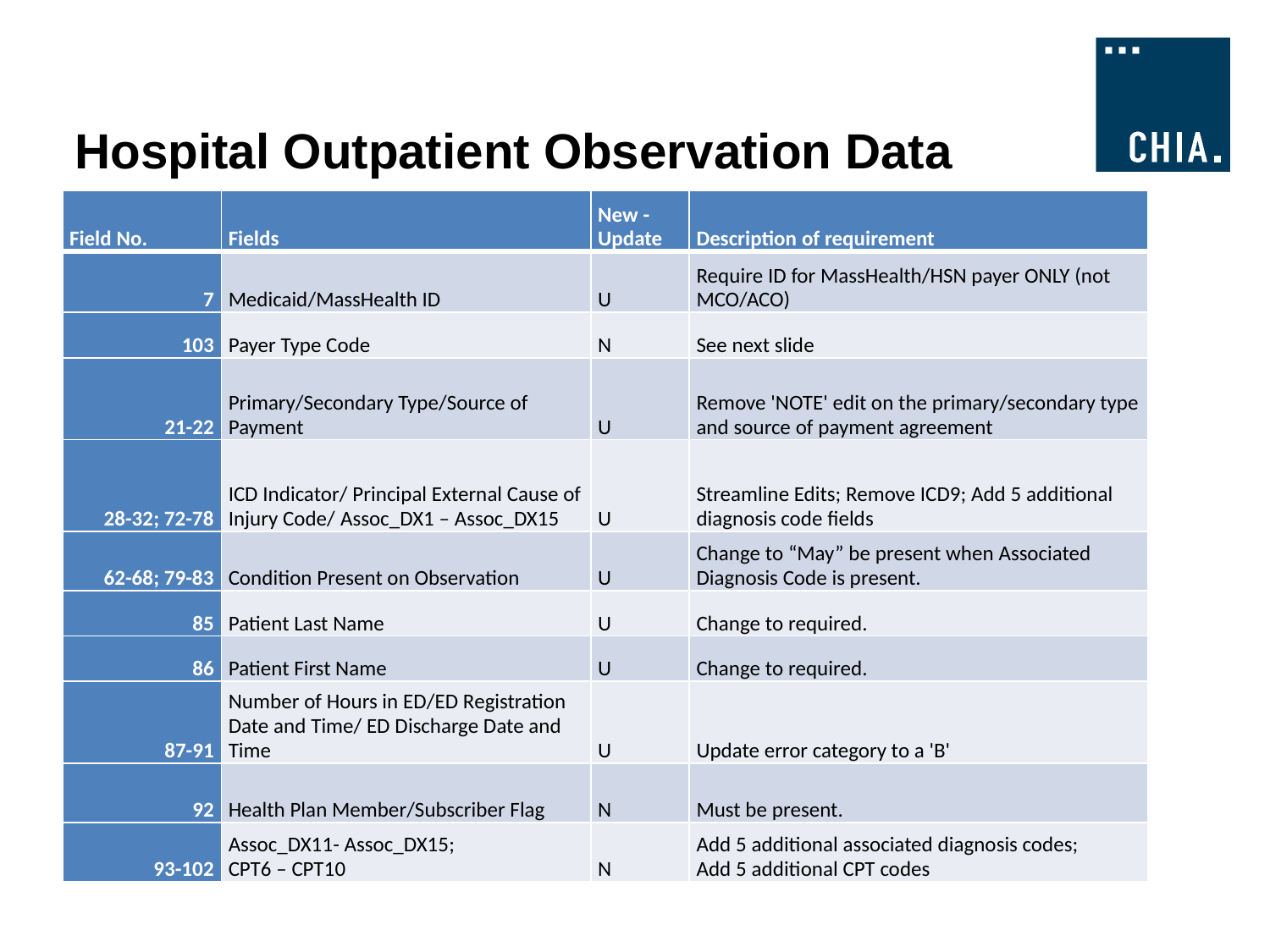

# Hospital Outpatient Observation Data
| Field No. | Fields | New - Update | Description of requirement |
| --- | --- | --- | --- |
| 7 | Medicaid/MassHealth ID | U | Require ID for MassHealth/HSN payer ONLY (not MCO/ACO) |
| 103 | Payer Type Code | N | See next slide |
| 21-22 | Primary/Secondary Type/Source of Payment | U | Remove 'NOTE' edit on the primary/secondary type and source of payment agreement |
| 28-32; 72-78 | ICD Indicator/ Principal External Cause of Injury Code/ Assoc\_DX1 – Assoc\_DX15 | U | Streamline Edits; Remove ICD9; Add 5 additional diagnosis code fields |
| 62-68; 79-83 | Condition Present on Observation | U | Change to “May” be present when Associated Diagnosis Code is present. |
| 85 | Patient Last Name | U | Change to required. |
| 86 | Patient First Name | U | Change to required. |
| 87-91 | Number of Hours in ED/ED Registration Date and Time/ ED Discharge Date and Time | U | Update error category to a 'B' |
| 92 | Health Plan Member/Subscriber Flag | N | Must be present. |
| 93-102 | Assoc\_DX11- Assoc\_DX15; CPT6 – CPT10 | N | Add 5 additional associated diagnosis codes; Add 5 additional CPT codes |